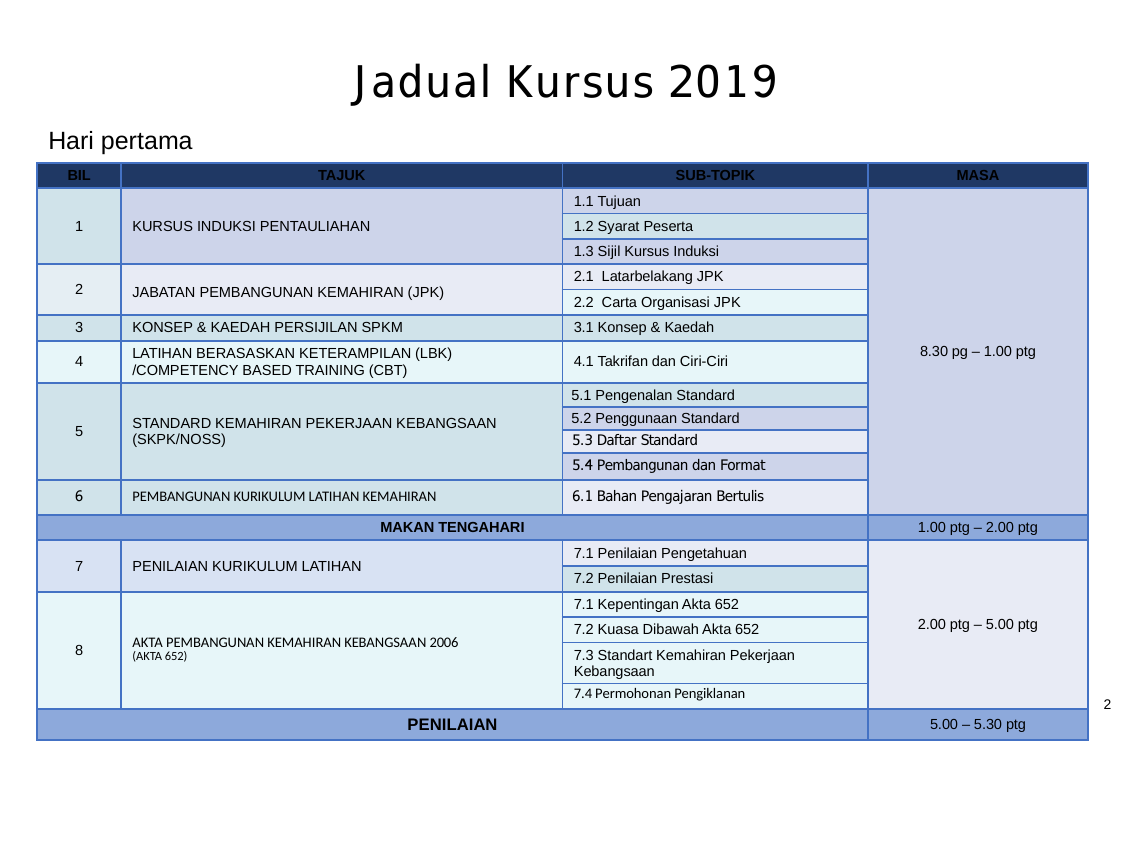

Jadual Kursus 2019
Hari pertama
| BIL | TAJUK | SUB-TOPIK | MASA |
| --- | --- | --- | --- |
| 1 | KURSUS INDUKSI PENTAULIAHAN | 1.1 Tujuan | 8.30 pg – 1.00 ptg |
|  |  | 1.2 Syarat Peserta |  |
|  |  | 1.3 Sijil Kursus Induksi |  |
| 2 | JABATAN PEMBANGUNAN KEMAHIRAN (JPK) | 2.1 Latarbelakang JPK |  |
|  |  | 2.2 Carta Organisasi JPK |  |
| 3 | KONSEP & KAEDAH PERSIJILAN SPKM | 3.1 Konsep & Kaedah |  |
| 4 | LATIHAN BERASASKAN KETERAMPILAN (LBK) /COMPETENCY BASED TRAINING (CBT) | 4.1 Takrifan dan Ciri-Ciri |  |
| 5 | STANDARD KEMAHIRAN PEKERJAAN KEBANGSAAN (SKPK/NOSS) | 5.1 Pengenalan Standard |  |
|  |  | 5.2 Penggunaan Standard |  |
|  |  | 5.3 Daftar Standard |  |
|  |  | 5.4 Pembangunan dan Format |  |
| 6 | PEMBANGUNAN KURIKULUM LATIHAN KEMAHIRAN | 6.1 Bahan Pengajaran Bertulis |  |
| MAKAN TENGAHARI |  |  | 1.00 ptg – 2.00 ptg |
| 7 | PENILAIAN KURIKULUM LATIHAN | 7.1 Penilaian Pengetahuan | 2.00 ptg – 5.00 ptg |
|  |  | 7.2 Penilaian Prestasi |  |
| 8 | AKTA PEMBANGUNAN KEMAHIRAN KEBANGSAAN 2006 (AKTA 652) | 7.1 Kepentingan Akta 652 |  |
|  |  | 7.2 Kuasa Dibawah Akta 652 |  |
|  |  | 7.3 Standart Kemahiran Pekerjaan Kebangsaan |  |
|  |  | 7.4 Permohonan Pengiklanan |  |
| PENILAIAN |  |  | 5.00 – 5.30 ptg |
2